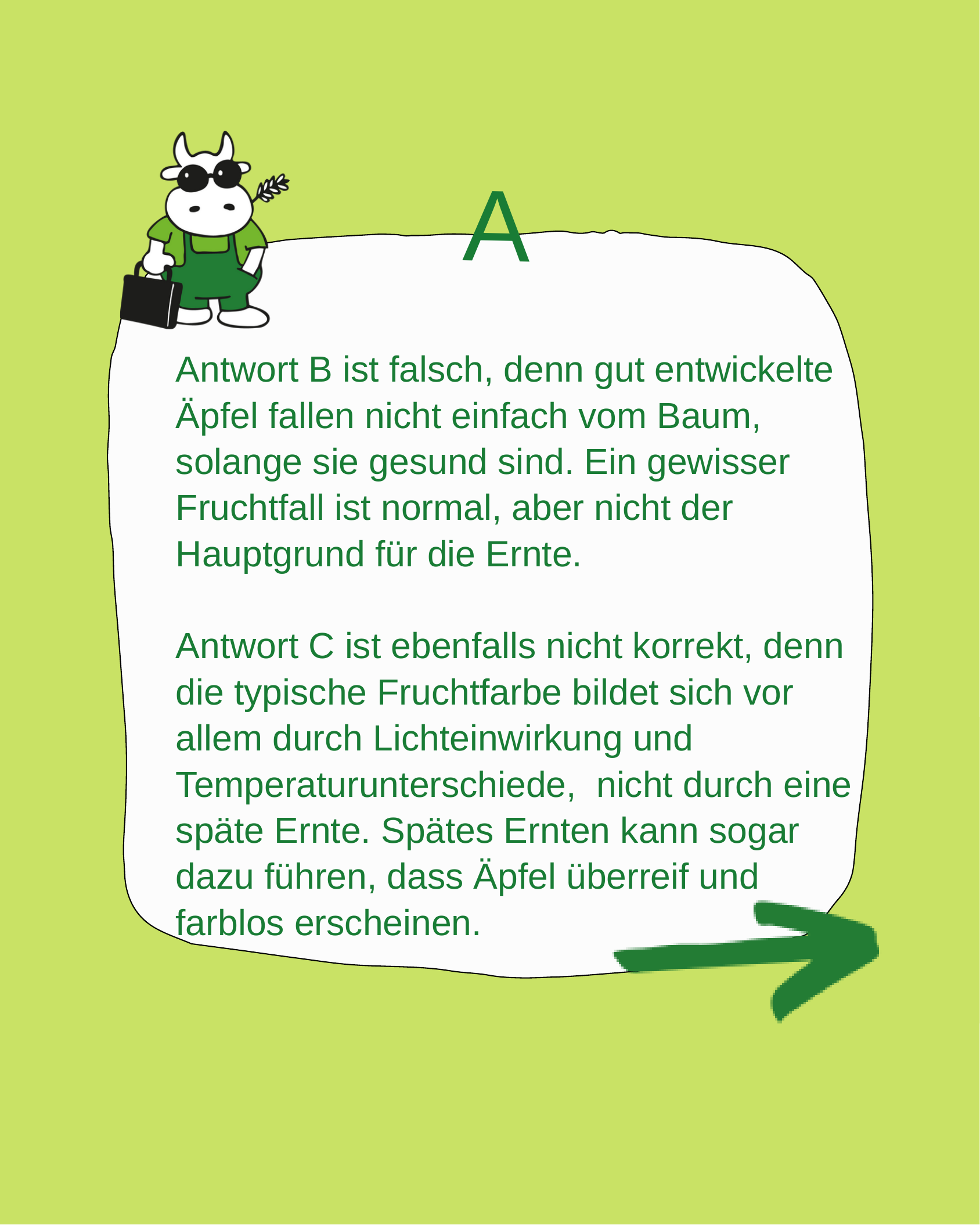

A

Antwort B ist falsch, denn gut entwickelte Äpfel fallen nicht einfach vom Baum, solange sie gesund sind. Ein gewisser Fruchtfall ist normal, aber nicht der Hauptgrund für die Ernte.

Antwort C ist ebenfalls nicht korrekt, denn die typische Fruchtfarbe bildet sich vor allem durch Lichteinwirkung und Temperaturunterschiede,  nicht durch eine späte Ernte. Spätes Ernten kann sogar dazu führen, dass Äpfel überreif und farblos erscheinen.